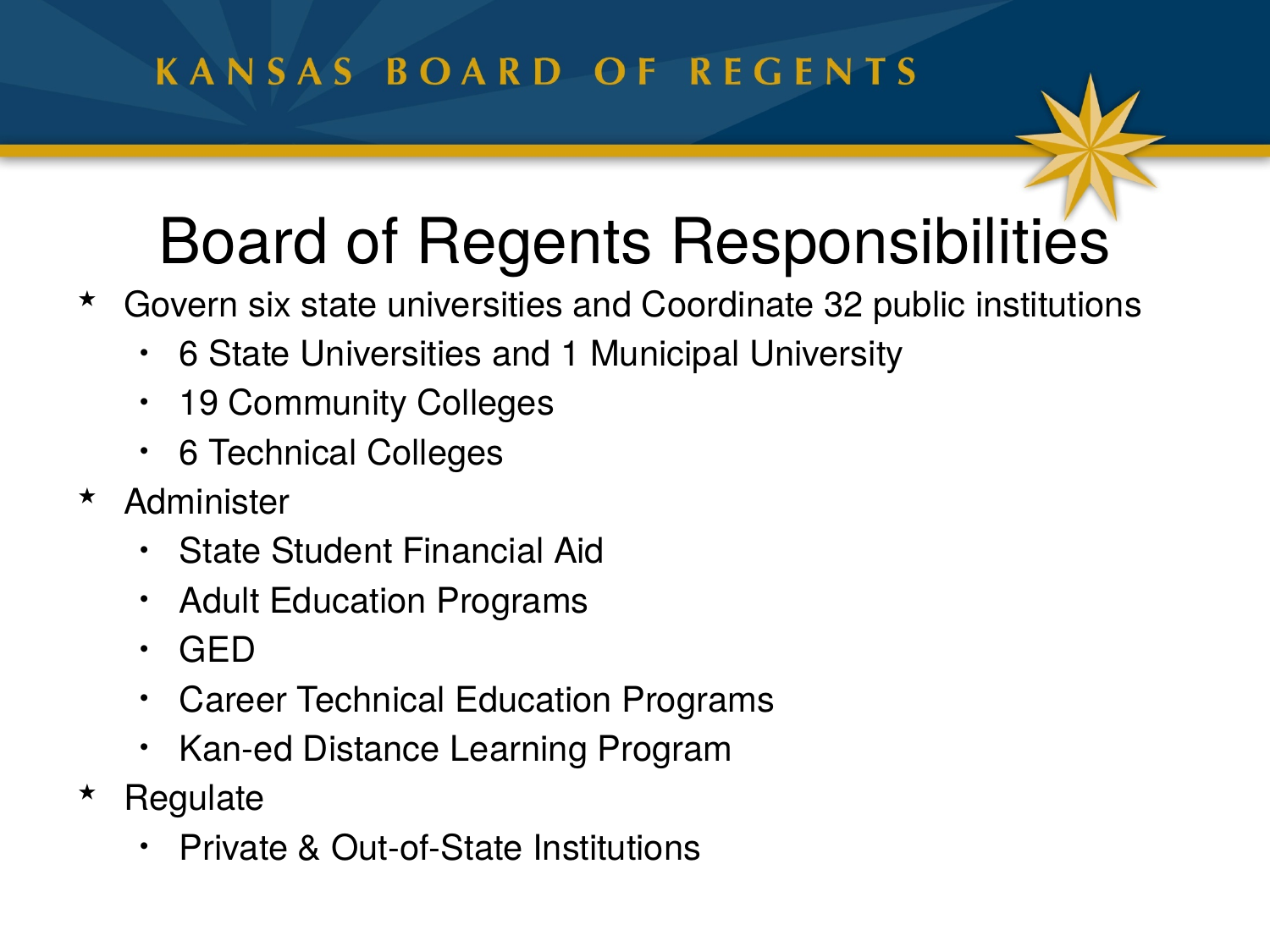

# Board of Regents Responsibilities
Govern six state universities and Coordinate 32 public institutions
6 State Universities and 1 Municipal University
19 Community Colleges
6 Technical Colleges
Administer
State Student Financial Aid
Adult Education Programs
GED
Career Technical Education Programs
Kan-ed Distance Learning Program
Regulate
Private & Out-of-State Institutions